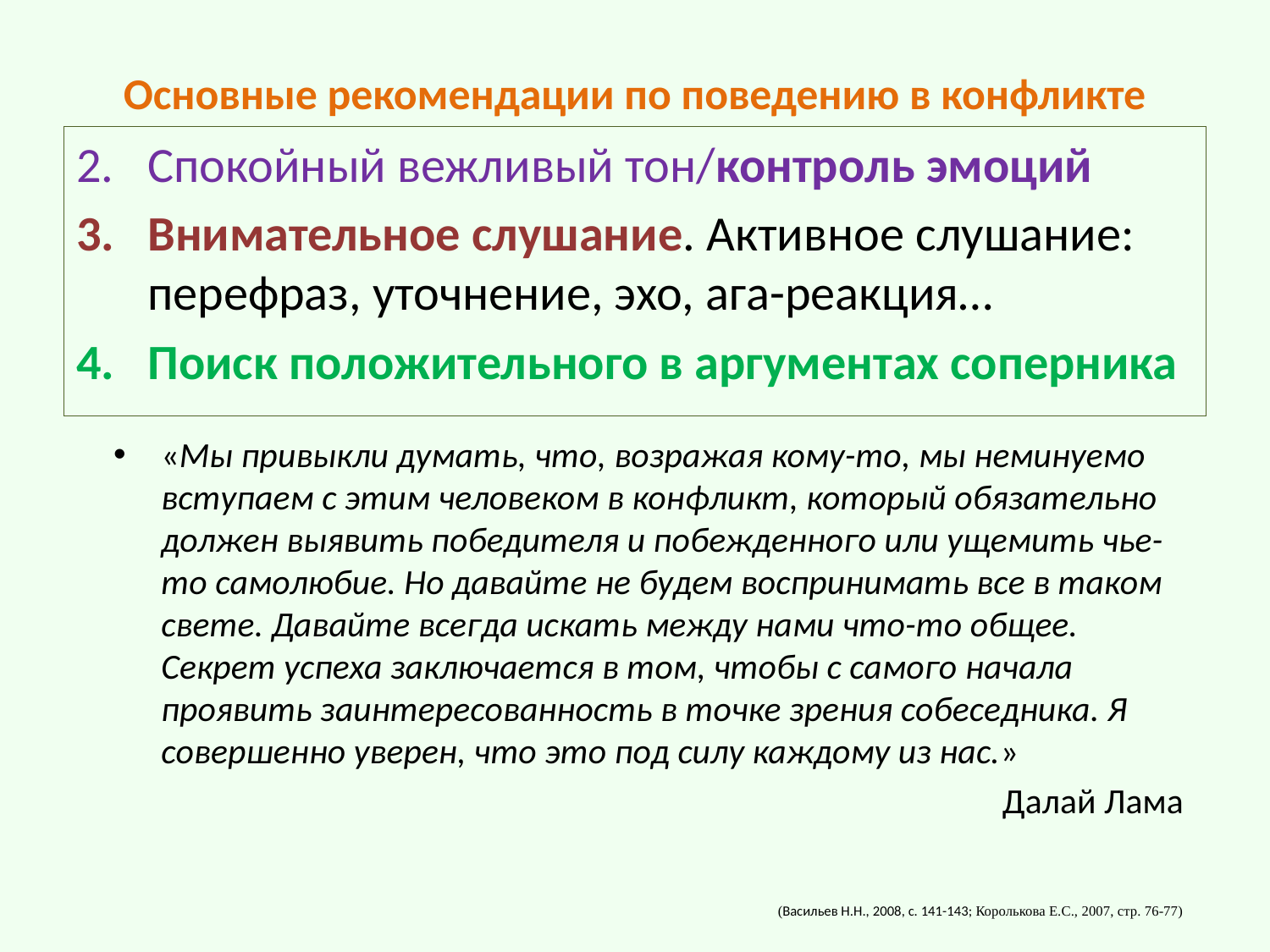

# Основные рекомендации по поведению в конфликте
Спокойный вежливый тон/контроль эмоций
Внимательное слушание. Активное слушание: перефраз, уточнение, эхо, ага-реакция…
Поиск положительного в аргументах соперника
«Мы привыкли думать, что, возражая кому-то, мы неминуемо вступаем с этим человеком в конфликт, который обязательно должен выявить победителя и побежденного или ущемить чье-то самолюбие. Но давайте не будем воспринимать все в таком свете. Давайте всегда искать между нами что-то общее. Секрет успеха заключается в том, чтобы с самого начала проявить заинтересованность в точке зрения собеседника. Я совершенно уверен, что это под силу каждому из нас.»
Далай Лама
(Васильев Н.Н., 2008, с. 141-143; Королькова Е.С., 2007, стр. 76-77)